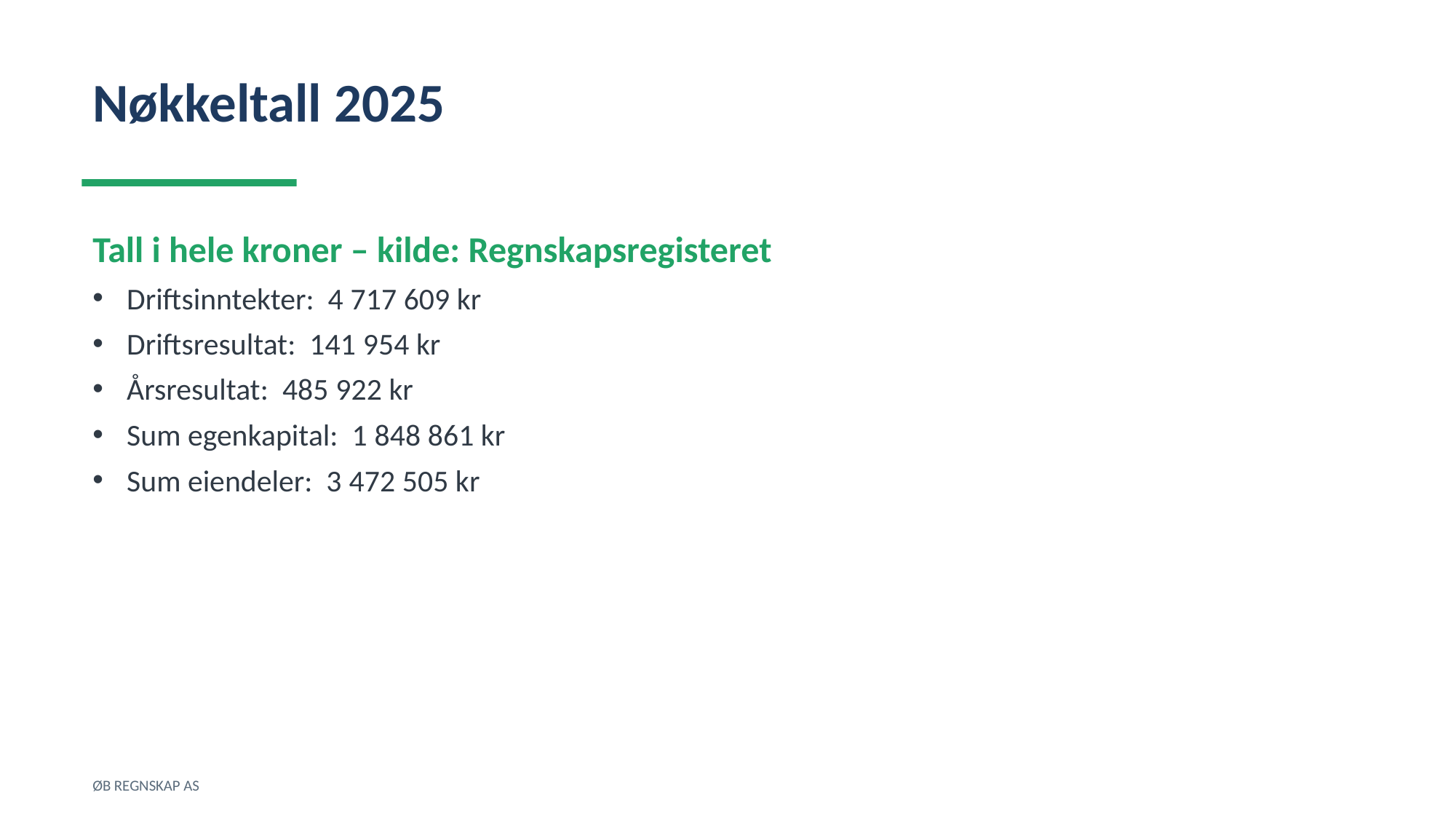

Nøkkeltall 2025

Tall i hele kroner – kilde: Regnskapsregisteret
Driftsinntekter:  4 717 609 kr
Driftsresultat:  141 954 kr
Årsresultat:  485 922 kr
Sum egenkapital:  1 848 861 kr
Sum eiendeler:  3 472 505 kr
ØB REGNSKAP AS